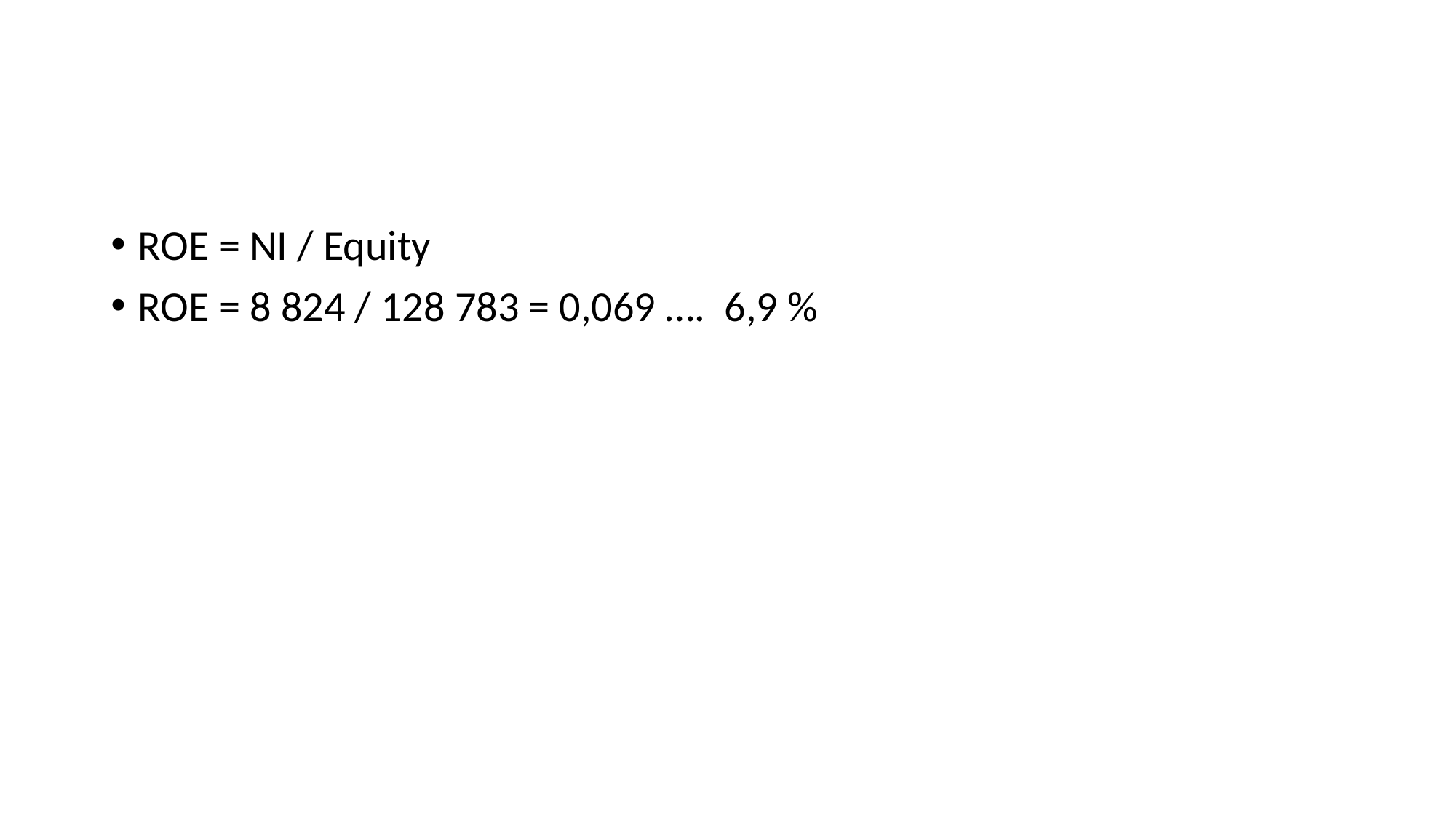

#
ROE = NI / Equity
ROE = 8 824 / 128 783 = 0,069 ….  6,9 %